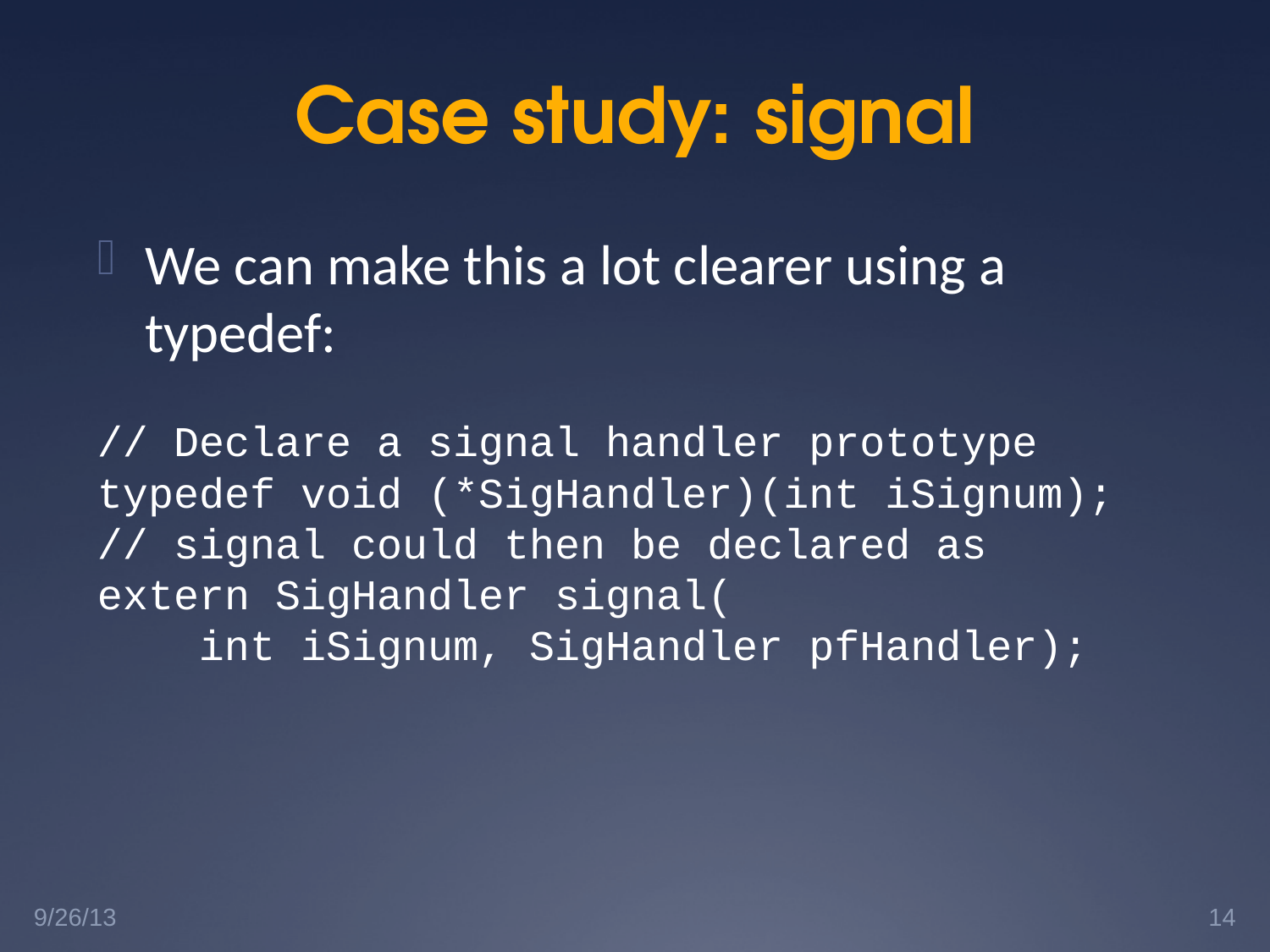

# Case study: signal
We can make this a lot clearer using a typedef:

// Declare a signal handler prototype
typedef void (*SigHandler)(int iSignum);
// signal could then be declared as
extern SigHandler signal(
    int iSignum, SigHandler pfHandler);
9/26/13
14